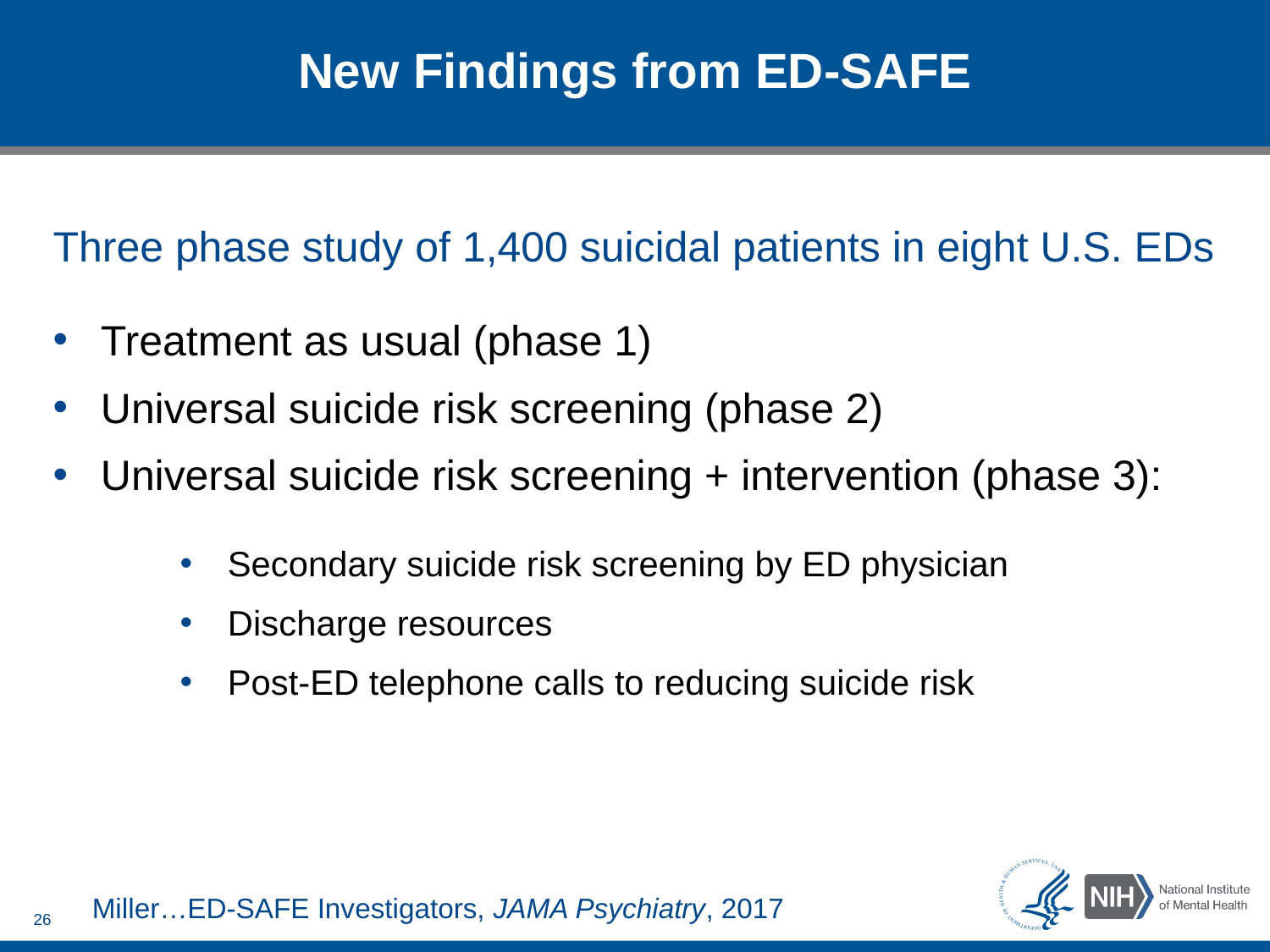

# New Findings from ED-SAFE
Three phase study of 1,400 suicidal patients in eight U.S. EDs

Treatment as usual (phase 1)

Universal suicide risk screening (phase 2)

Universal suicide risk screening + intervention (phase 3):

Secondary suicide risk screening by ED physician

Discharge resources

Post-ED telephone calls to reducing suicide risk

 Miller…ED-SAFE Investigators, JAMA Psychiatry, 2017
26